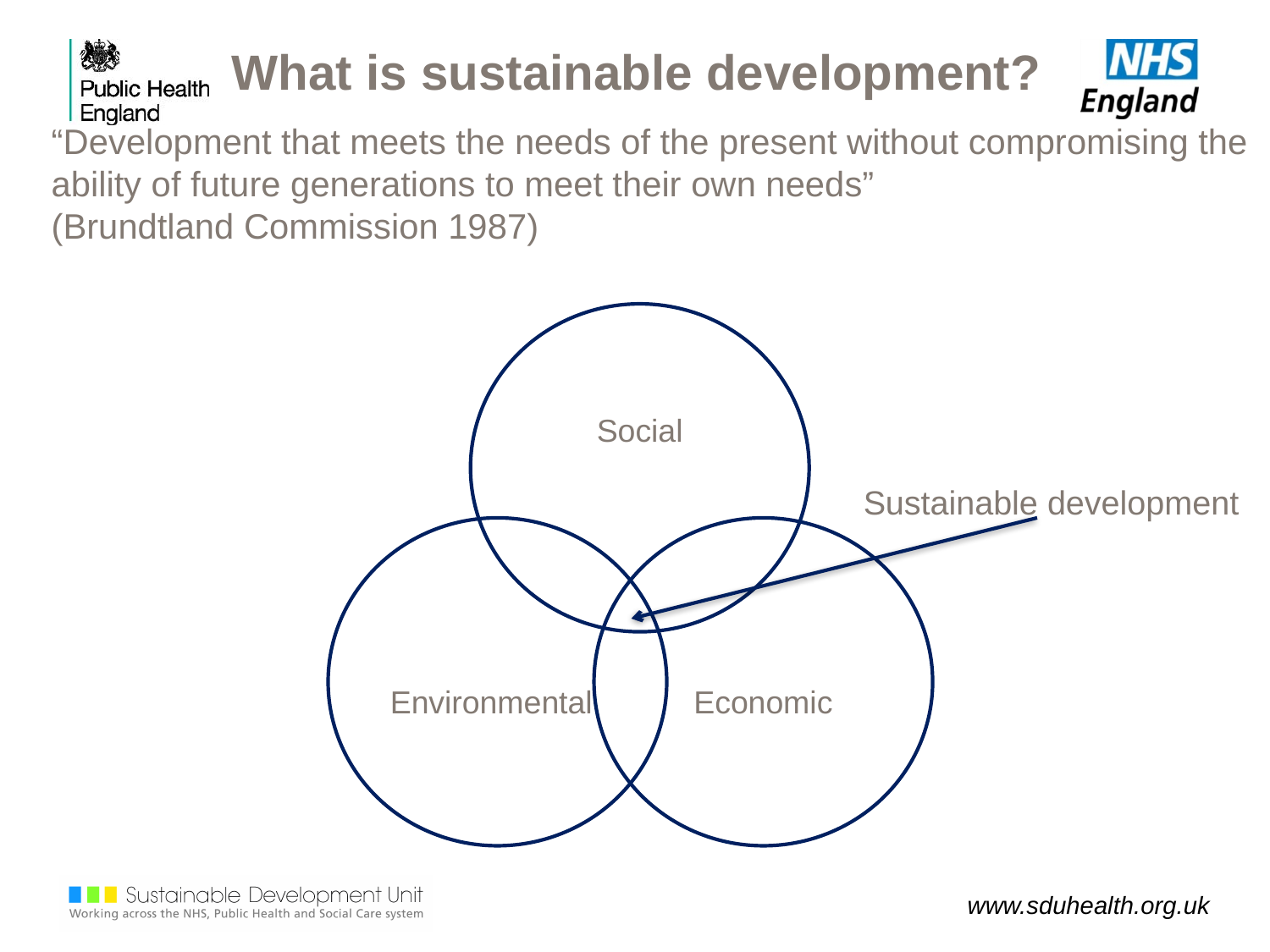

What is sustainable development?
“Development that meets the needs of the present without compromising the ability of future generations to meet their own needs”
(Brundtland Commission 1987)
Social

Sustainable development

Environmental

Economic